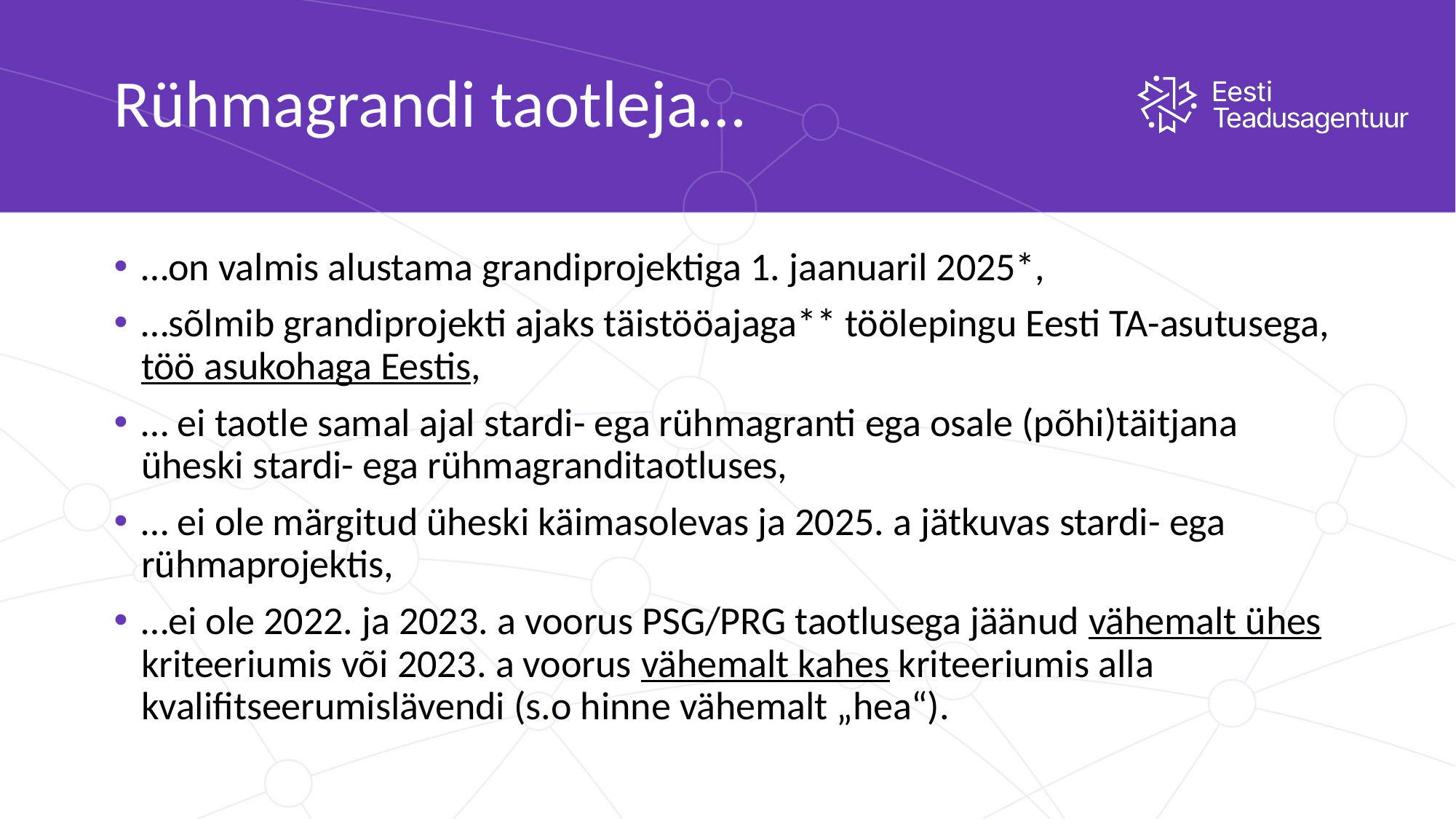

# Rühmagrandi taotleja…
…on valmis alustama grandiprojektiga 1. jaanuaril 2025*,
…sõlmib grandiprojekti ajaks täistööajaga** töölepingu Eesti TA-asutusega, töö asukohaga Eestis,
… ei taotle samal ajal stardi- ega rühmagranti ega osale (põhi)täitjana üheski stardi- ega rühmagranditaotluses,
… ei ole märgitud üheski käimasolevas ja 2025. a jätkuvas stardi- ega rühmaprojektis,
…ei ole 2022. ja 2023. a voorus PSG/PRG taotlusega jäänud vähemalt ühes kriteeriumis või 2023. a voorus vähemalt kahes kriteeriumis alla kvalifitseerumislävendi (s.o hinne vähemalt „hea“).